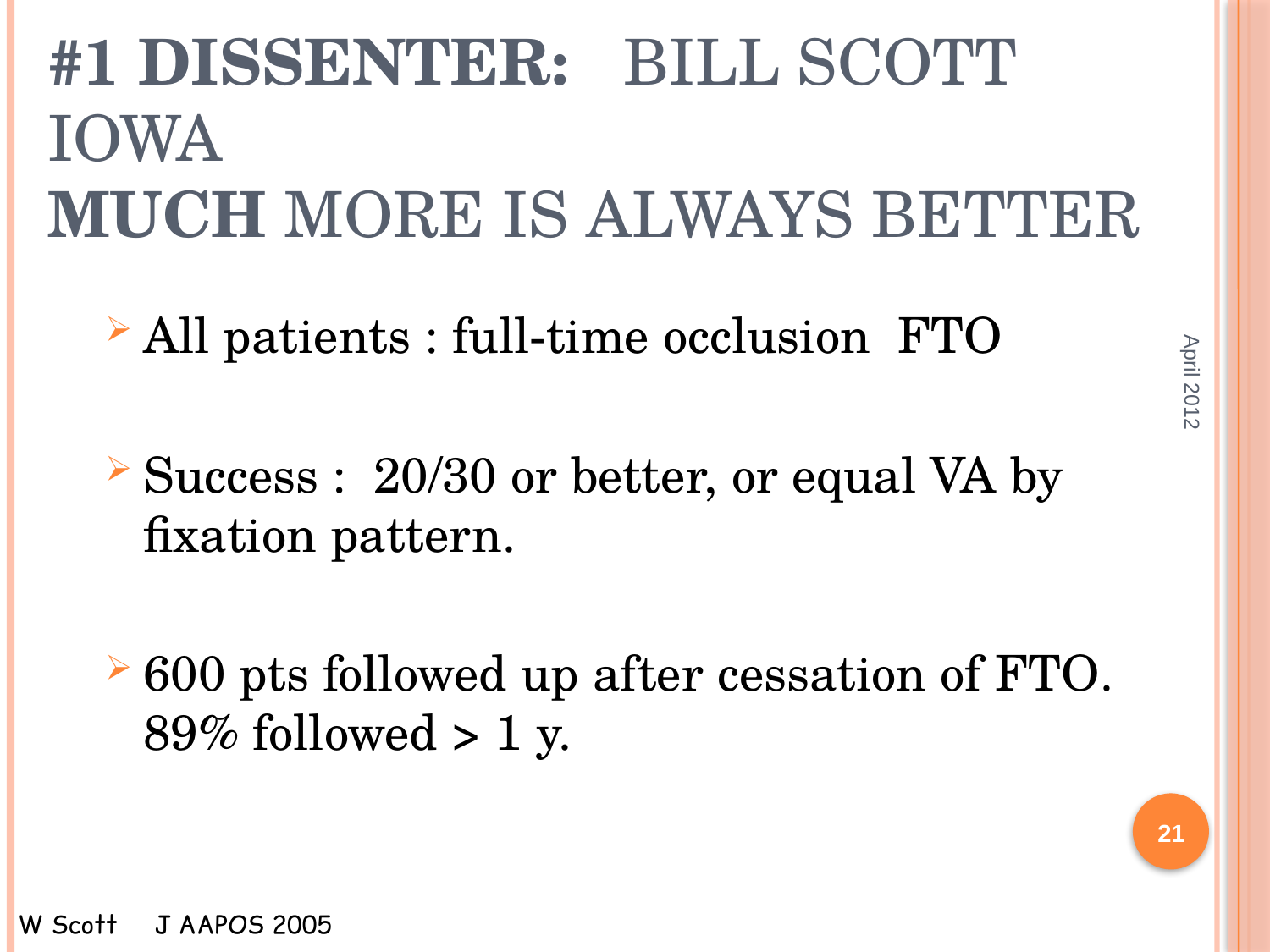

# #1 Dissenter:   Bill Scott Iowa MUCH more is always better

All patients : full-time occlusion  FTO

Success :  20/30 or better, or equal VA by ﬁxation pattern.

600 pts followed up after cessation of FTO. 89% followed > 1 y.

April 2012
21
W Scott     J AAPOS 2005